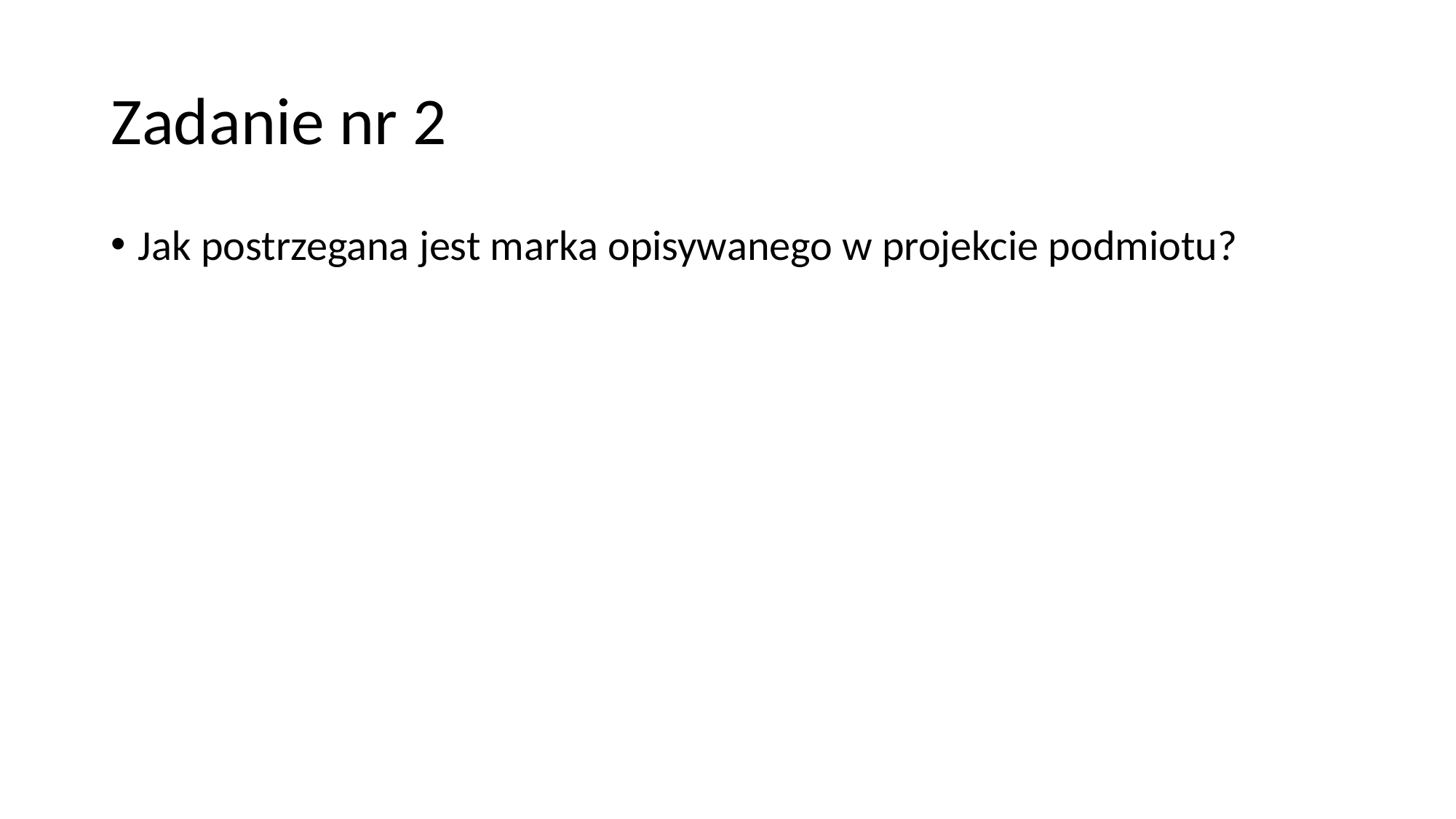

# Zadanie nr 2
Jak postrzegana jest marka opisywanego w projekcie podmiotu?